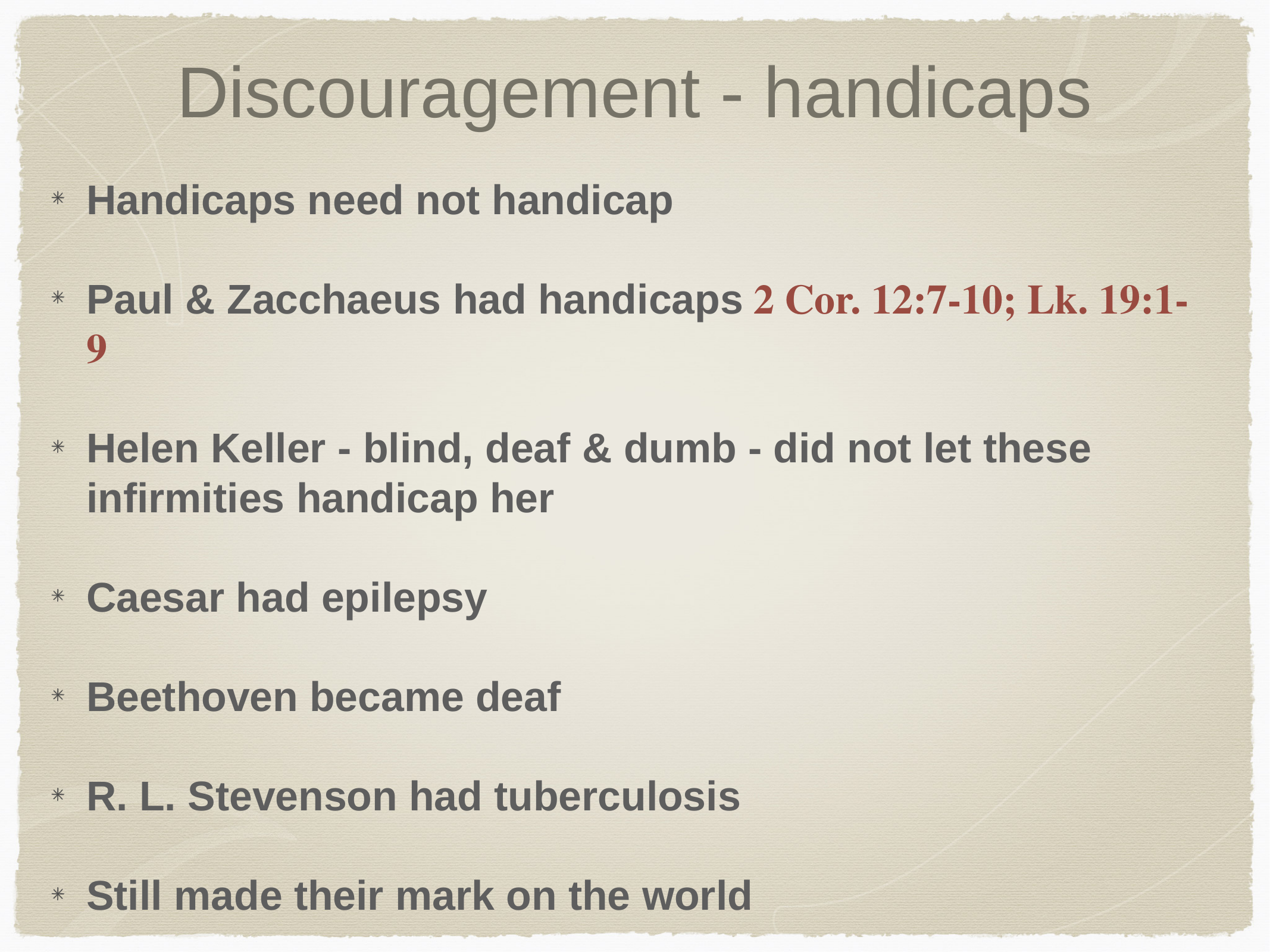

# Discouragement - handicaps
Handicaps need not handicap
Paul & Zacchaeus had handicaps 2 Cor. 12:7-10; Lk. 19:1-9
Helen Keller - blind, deaf & dumb - did not let these infirmities handicap her
Caesar had epilepsy
Beethoven became deaf
R. L. Stevenson had tuberculosis
Still made their mark on the world